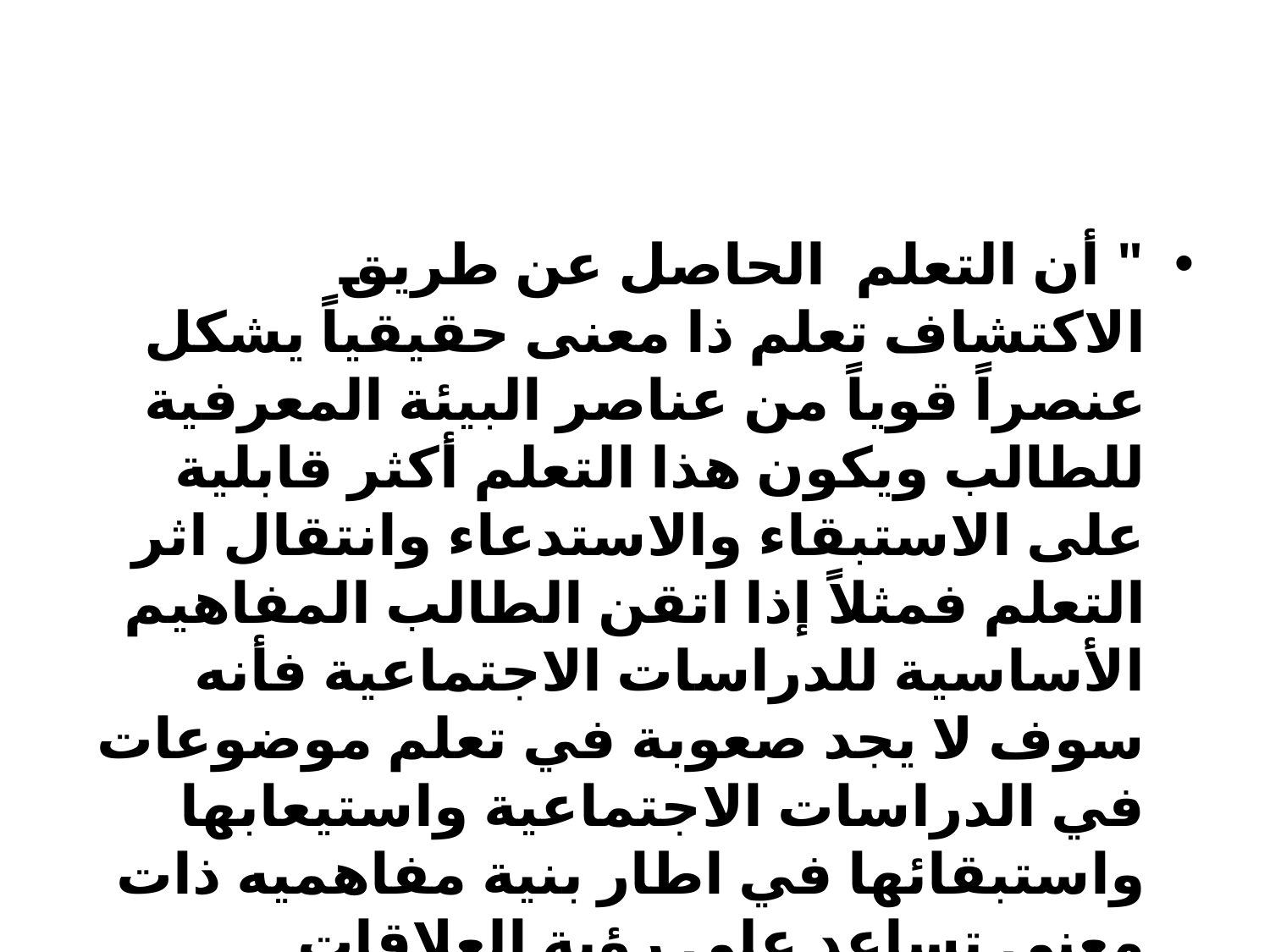

#
" أن التعلم  الحاصل عن طريق الاكتشاف تعلم ذا معنى حقيقياً يشكل عنصراً قوياً من عناصر البيئة المعرفية للطالب ويكون هذا التعلم أكثر قابلية على الاستبقاء والاستدعاء وانتقال اثر التعلم فمثلاً إذا اتقن الطالب المفاهيم الأساسية للدراسات الاجتماعية فأنه سوف لا يجد صعوبة في تعلم موضوعات في الدراسات الاجتماعية واستيعابها واستبقائها في اطار بنية مفاهميه ذات معنى تساعد على رؤية العلاقات الضرورية في نطاق موضوعات الدراسات الاجتماعية.